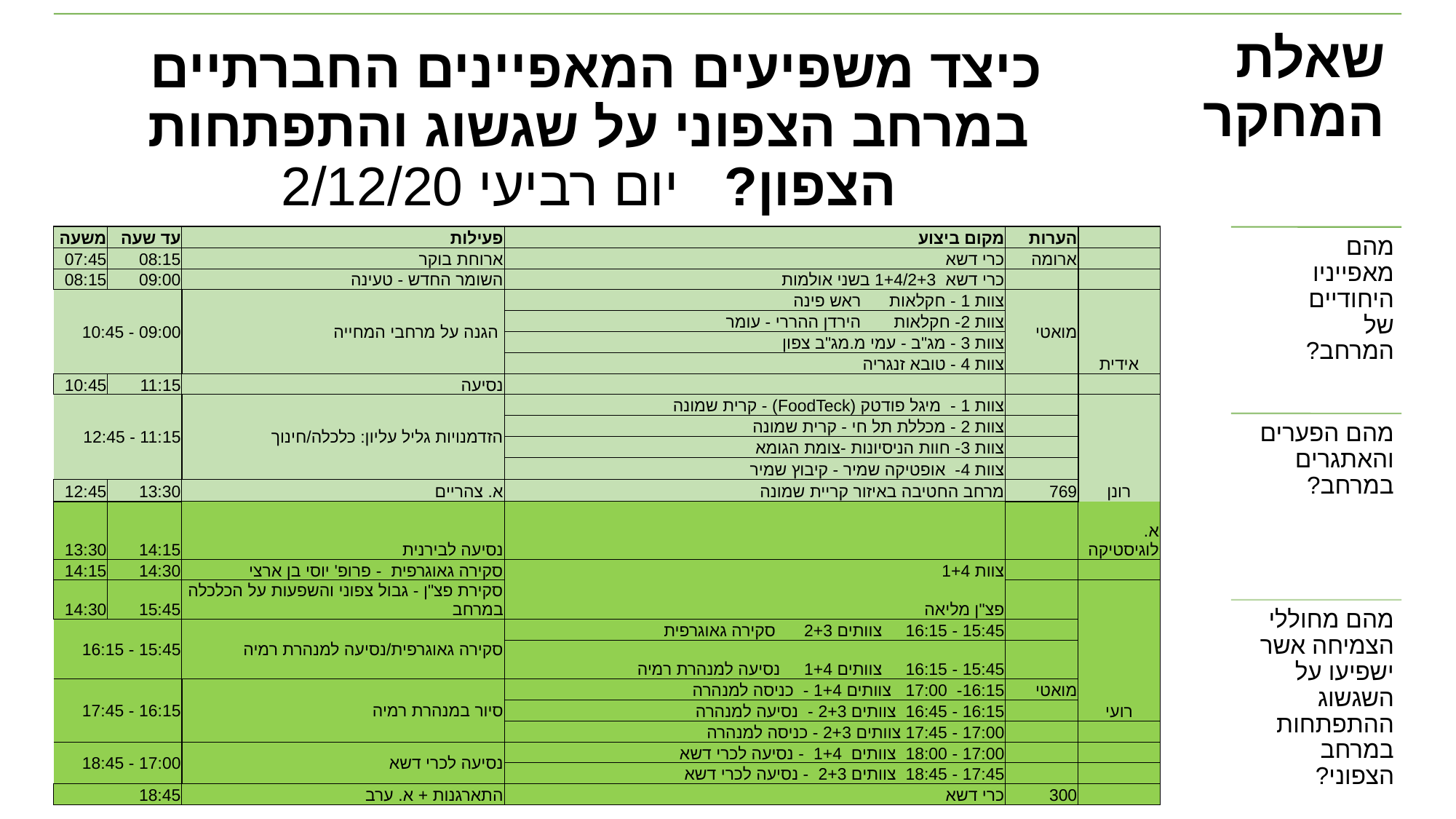

שאלת המחקר
כיצד משפיעים המאפיינים החברתיים  במרחב הצפוני על שגשוג והתפתחות הצפון? 	  יום רביעי 2/12/20
| משעה | עד שעה | פעילות | מקום ביצוע | הערות |  |
| --- | --- | --- | --- | --- | --- |
| 07:45 | 08:15 | ארוחת בוקר | כרי דשא | ארומה |  |
| 08:15 | 09:00 | השומר החדש - טעינה | כרי דשא 1+4/2+3 בשני אולמות |  |  |
| 10:45 - 09:00 |  | הגנה על מרחבי המחייה | צוות 1 - חקלאות ראש פינה | מואטי | אידית |
|  |  |  | צוות 2- חקלאות הירדן ההררי - עומר |  |  |
|  |  |  | צוות 3 - מג"ב - עמי מ.מג"ב צפון |  |  |
|  |  |  | צוות 4 - טובא זנגריה |  |  |
| 10:45 | 11:15 | נסיעה |  |  |  |
| 12:45 - 11:15 |  | הזדמנויות גליל עליון: כלכלה/חינוך | צוות 1 - מיגל פודטק (FoodTeck) - קרית שמונה |  | רונן |
|  |  |  | צוות 2 - מכללת תל חי - קרית שמונה |  |  |
|  |  |  | צוות 3- חוות הניסיונות -צומת הגומא |  |  |
|  |  |  | צוות 4- אופטיקה שמיר - קיבוץ שמיר |  |  |
| 12:45 | 13:30 | א. צהריים | מרחב החטיבה באיזור קריית שמונה | 769 |  |
| 13:30 | 14:15 | נסיעה לבירנית |  |  | א. לוגיסטיקה |
| 14:15 | 14:30 | סקירה גאוגרפית - פרופ' יוסי בן ארצי | צוות 1+4 |  |  |
| 14:30 | 15:45 | סקירת פצ"ן - גבול צפוני והשפעות על הכלכלה במרחב | פצ"ן מליאה |  | רועי |
| 16:15 - 15:45 |  | סקירה גאוגרפית/נסיעה למנהרת רמיה | 15:45 - 16:15 צוותים 2+3 סקירה גאוגרפית |  |  |
|  |  |  | 15:45 - 16:15 צוותים 1+4 נסיעה למנהרת רמיה |  |  |
| 17:45 - 16:15 |  | סיור במנהרת רמיה | 16:15- 17:00 צוותים 1+4 - כניסה למנהרה | מואטי |  |
|  |  |  | 16:15 - 16:45 צוותים 2+3 - נסיעה למנהרה |  |  |
|  |  |  | 17:00 - 17:45 צוותים 2+3 - כניסה למנהרה |  |  |
| 18:45 - 17:00 |  | נסיעה לכרי דשא | 17:00 - 18:00 צוותים 1+4 - נסיעה לכרי דשא |  |  |
|  |  |  | 17:45 - 18:45 צוותים 2+3 - נסיעה לכרי דשא |  |  |
| 18:45 |  | התארגנות + א. ערב | כרי דשא | 300 |  |
מהם מאפייניו היחודיים של המרחב?
מהם הפערים והאתגרים במרחב?
מהם מחוללי הצמיחה אשר ישפיעו על השגשוג ההתפתחות במרחב הצפוני?